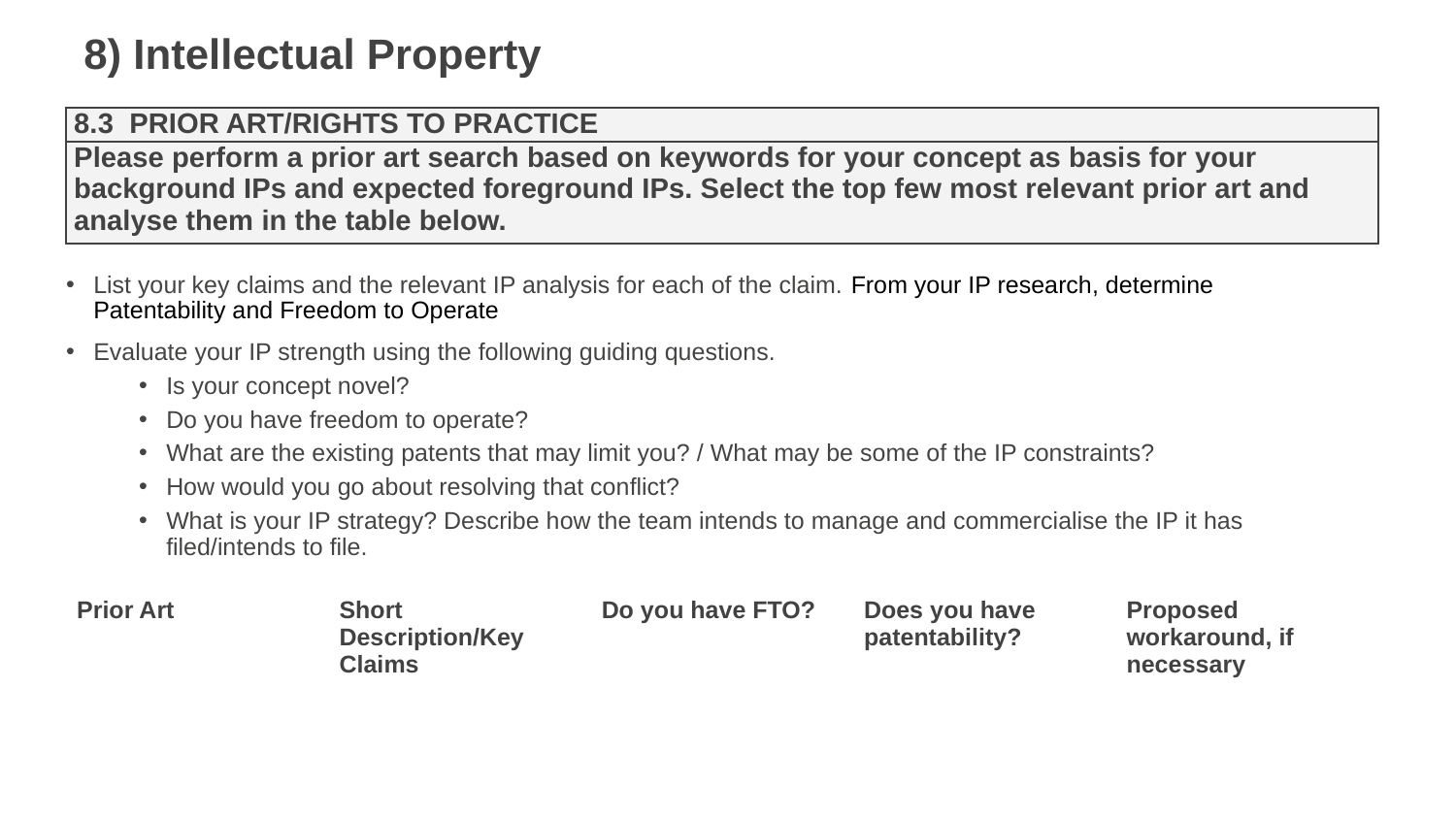

8) Intellectual Property
| 8.3 PRIOR ART/RIGHTS TO PRACTICE |
| --- |
| Please perform a prior art search based on keywords for your concept as basis for your background IPs and expected foreground IPs. Select the top few most relevant prior art and analyse them in the table below. |
List your key claims and the relevant IP analysis for each of the claim. From your IP research, determine Patentability and Freedom to Operate
Evaluate your IP strength using the following guiding questions.
Is your concept novel?
Do you have freedom to operate?
What are the existing patents that may limit you? / What may be some of the IP constraints?
How would you go about resolving that conflict?
What is your IP strategy? Describe how the team intends to manage and commercialise the IP it has filed/intends to file.

| Prior Art | Short Description/Key Claims | Do you have FTO? | Does you have patentability? | Proposed workaround, if necessary |
| --- | --- | --- | --- | --- |
|  |  |  |  |  |
|  |  |  |  |  |
|  |  |  |  |  |